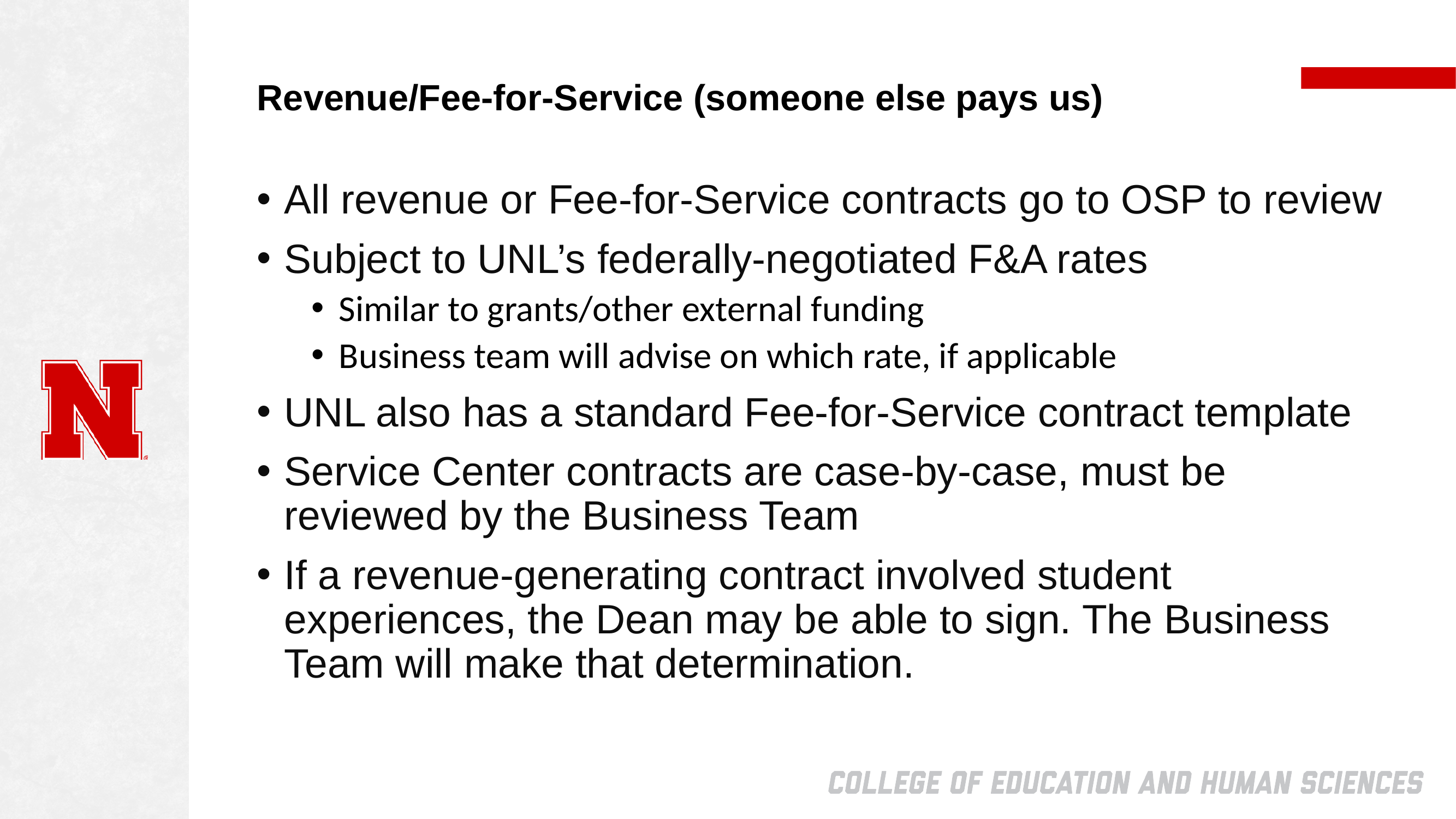

# Revenue/Fee-for-Service (someone else pays us)
All revenue or Fee-for-Service contracts go to OSP to review
Subject to UNL’s federally-negotiated F&A rates
Similar to grants/other external funding
Business team will advise on which rate, if applicable
UNL also has a standard Fee-for-Service contract template
Service Center contracts are case-by-case, must be reviewed by the Business Team
If a revenue-generating contract involved student experiences, the Dean may be able to sign. The Business Team will make that determination.